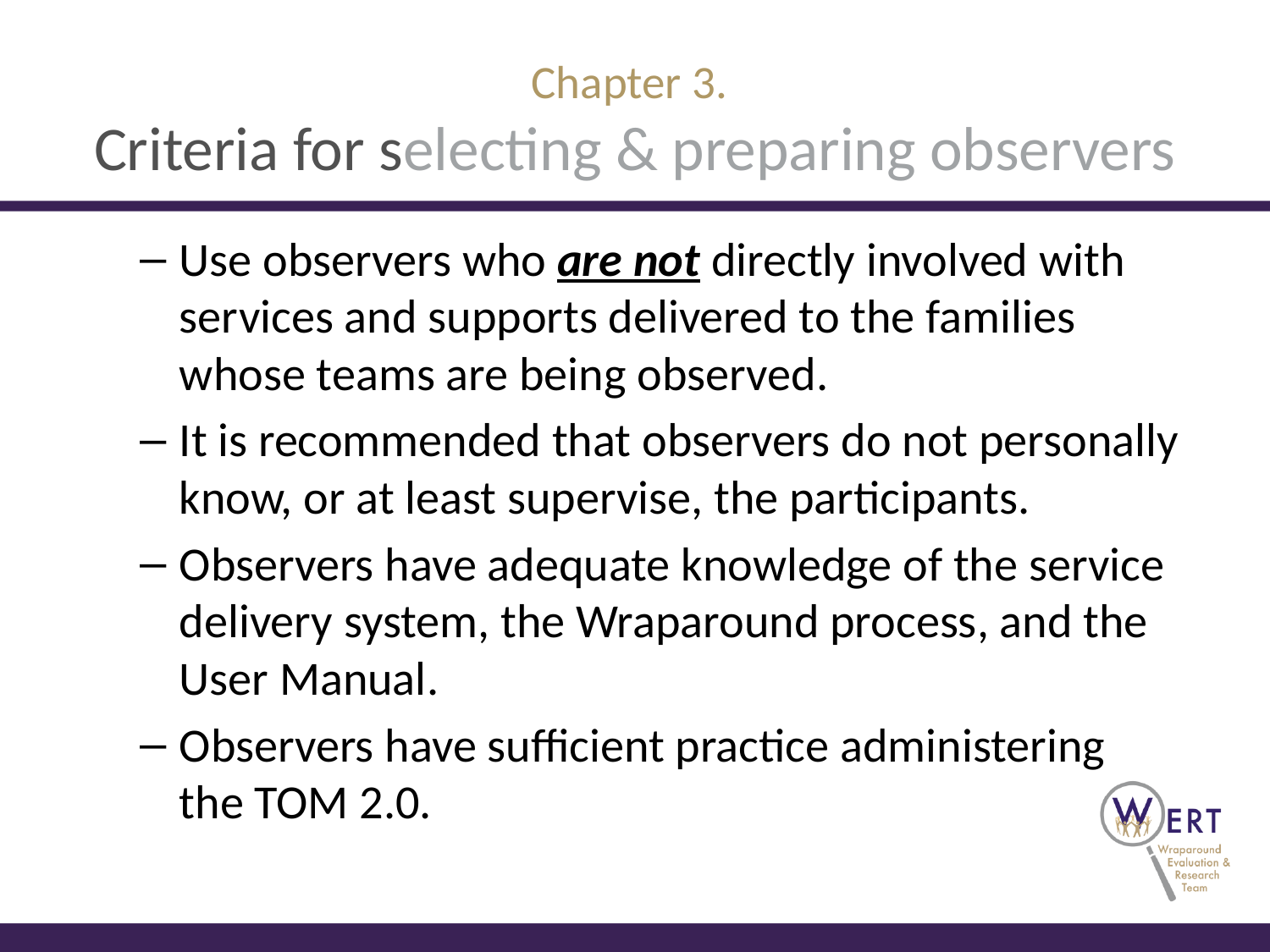

# Chapter 3. Criteria for selecting & preparing observers
Use observers who are not directly involved with services and supports delivered to the families whose teams are being observed.
It is recommended that observers do not personally know, or at least supervise, the participants.
Observers have adequate knowledge of the service delivery system, the Wraparound process, and the User Manual.
Observers have sufficient practice administering    the TOM 2.0.